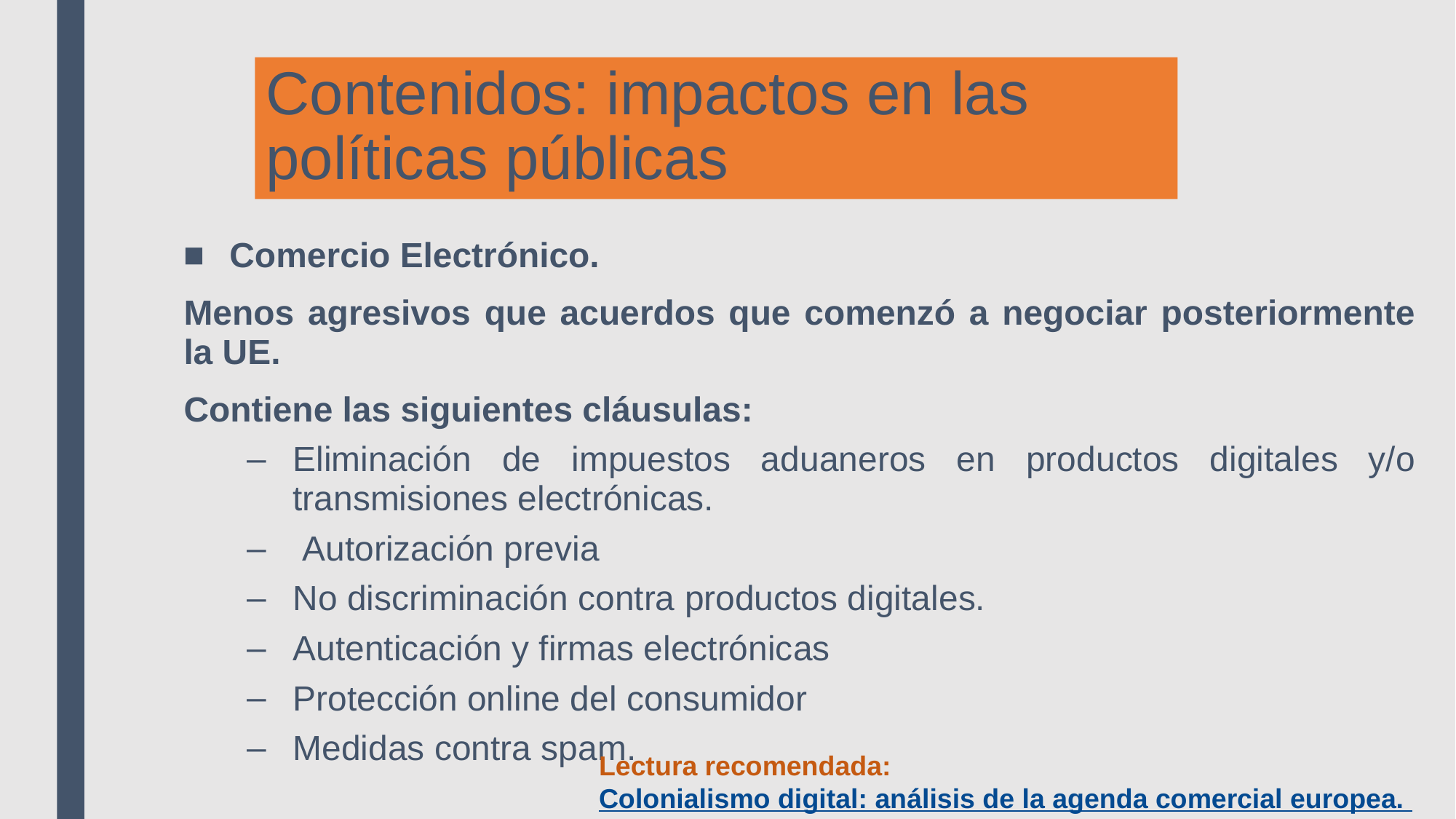

# Contenidos: impactos en las políticas públicas

Comercio Electrónico.
Menos agresivos que acuerdos que comenzó a negociar posteriormente la UE.
Contiene las siguientes cláusulas:
Eliminación de impuestos aduaneros en productos digitales y/o transmisiones electrónicas.
 Autorización previa
No discriminación contra productos digitales.
Autenticación y firmas electrónicas
Protección online del consumidor
Medidas contra spam.
Lectura recomendada: Colonialismo digital: análisis de la agenda comercial europea.